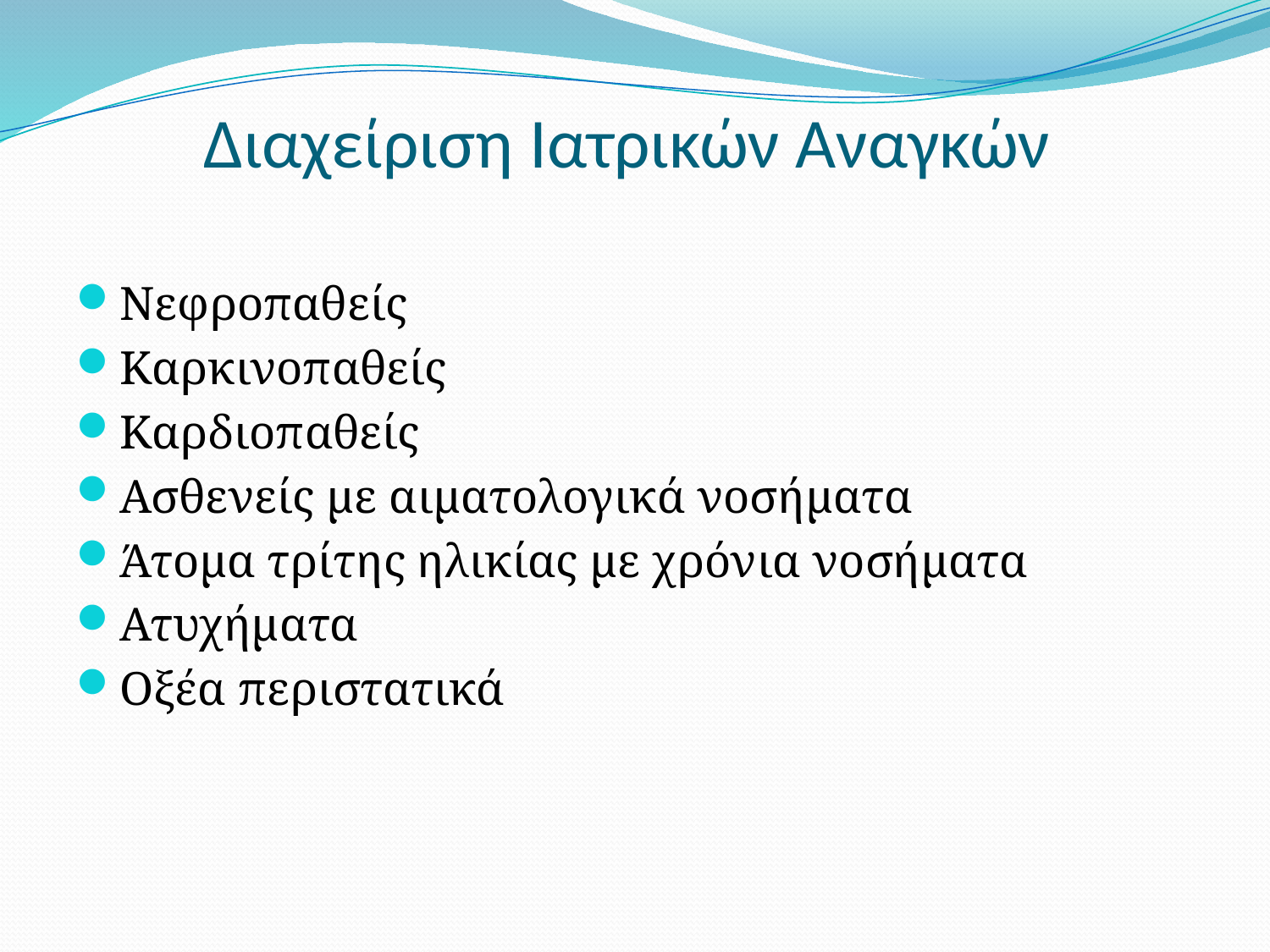

# Διαχείριση Ιατρικών Αναγκών
Νεφροπαθείς
Καρκινοπαθείς
Καρδιοπαθείς
Ασθενείς με αιματολογικά νοσήματα
Άτομα τρίτης ηλικίας με χρόνια νοσήματα
Ατυχήματα
Οξέα περιστατικά